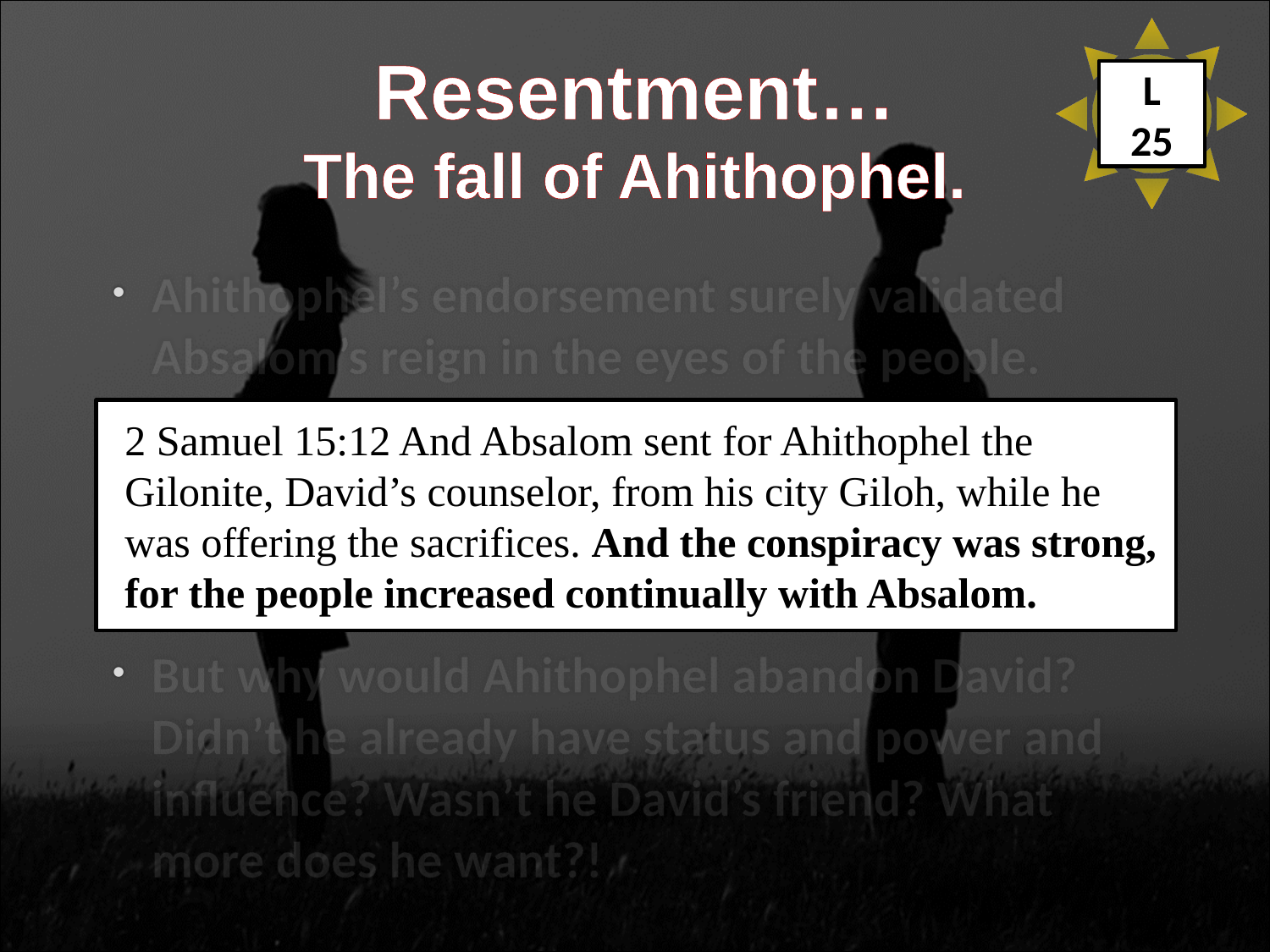

Resentment…
The fall of Ahithophel.
L
25
Ahithophel’s endorsement surely validated Absalom’s reign in the eyes of the people.

But why would Ahithophel abandon David? Didn’t he already have status and power and influence? Wasn’t he David’s friend? What more does he want?!
2 Samuel 15:12 And Absalom sent for Ahithophel the Gilonite, David’s counselor, from his city Giloh, while he was offering the sacrifices. And the conspiracy was strong, for the people increased continually with Absalom.